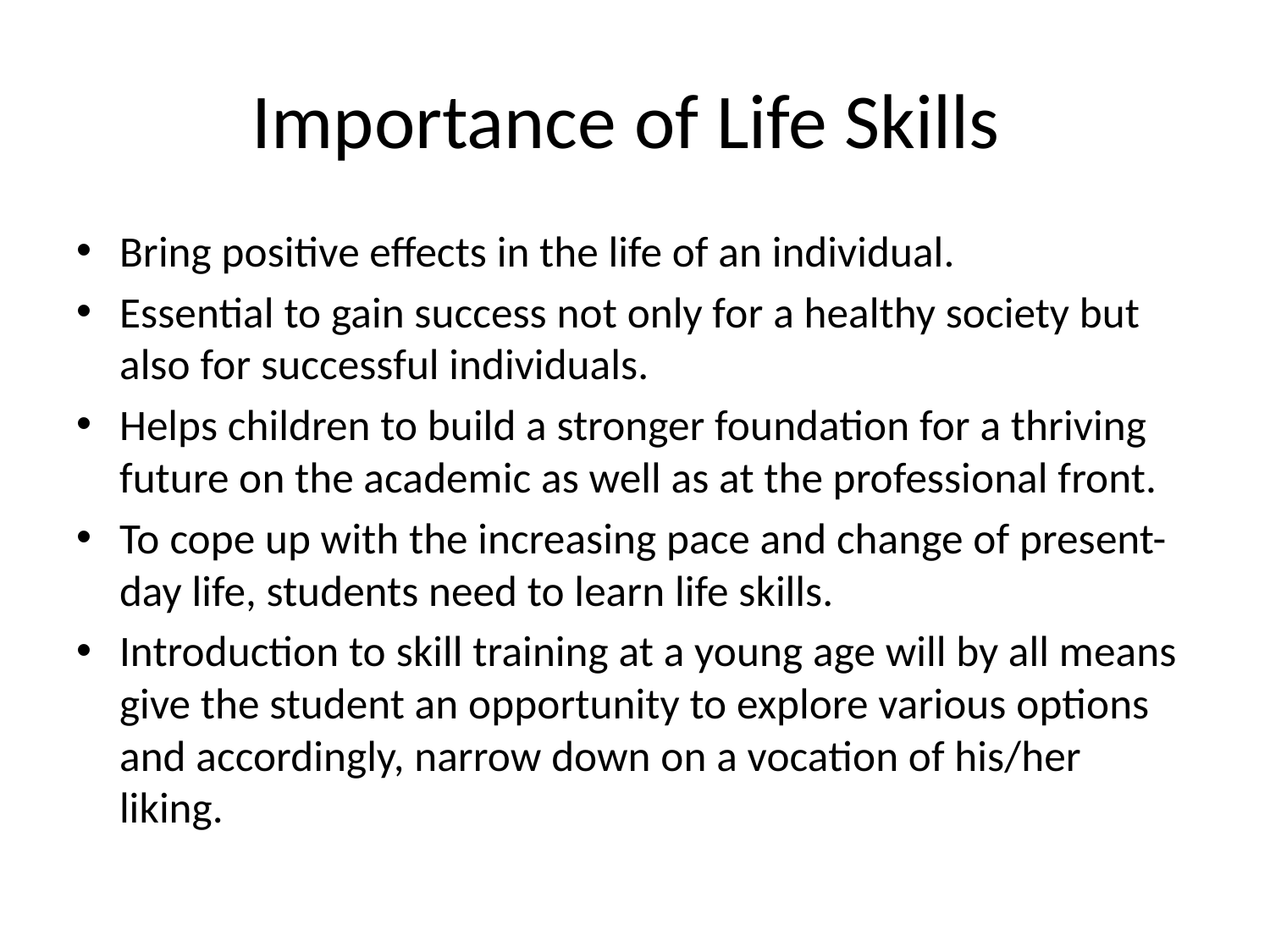

# Importance of Life Skills

Bring positive effects in the life of an individual.
Essential to gain success not only for a healthy society but also for successful individuals.
Helps children to build a stronger foundation for a thriving future on the academic as well as at the professional front.
To cope up with the increasing pace and change of present-day life, students need to learn life skills.
Introduction to skill training at a young age will by all means give the student an opportunity to explore various options and accordingly, narrow down on a vocation of his/her liking.